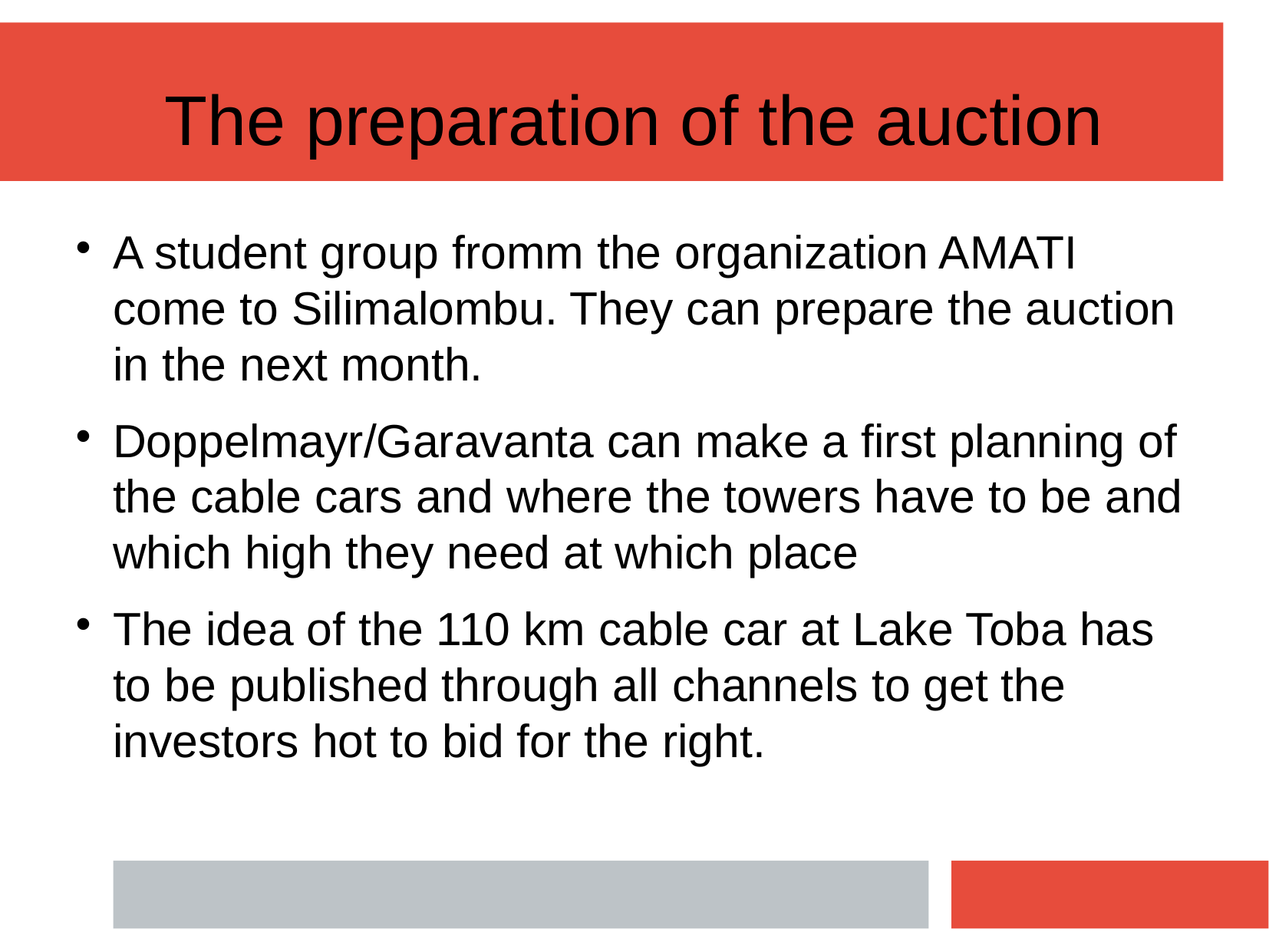

The preparation of the auction
A student group fromm the organization AMATI come to Silimalombu. They can prepare the auction in the next month.
Doppelmayr/Garavanta can make a first planning of the cable cars and where the towers have to be and which high they need at which place
The idea of the 110 km cable car at Lake Toba has to be published through all channels to get the investors hot to bid for the right.